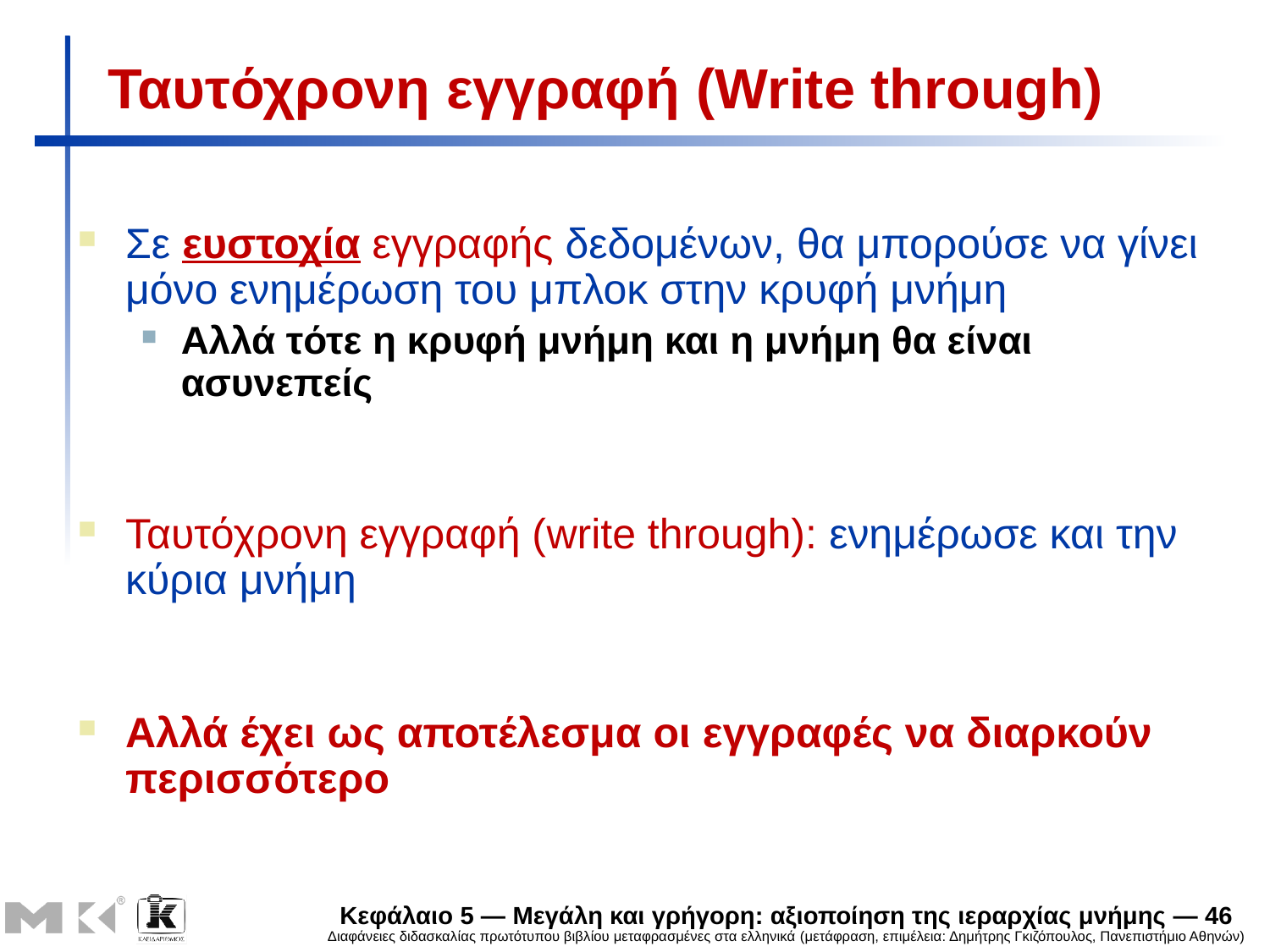

# Ταυτόχρονη εγγραφή (Write through)

Σε ευστοχία εγγραφής δεδομένων, θα μπορούσε να γίνει μόνο ενημέρωση του μπλοκ στην κρυφή μνήμη
Αλλά τότε η κρυφή μνήμη και η μνήμη θα είναι ασυνεπείς

Ταυτόχρονη εγγραφή (write through): ενημέρωσε και την κύρια μνήμη

Αλλά έχει ως αποτέλεσμα οι εγγραφές να διαρκούν περισσότερο

Κεφάλαιο 5 — Μεγάλη και γρήγορη: αξιοποίηση της ιεραρχίας μνήμης — 46